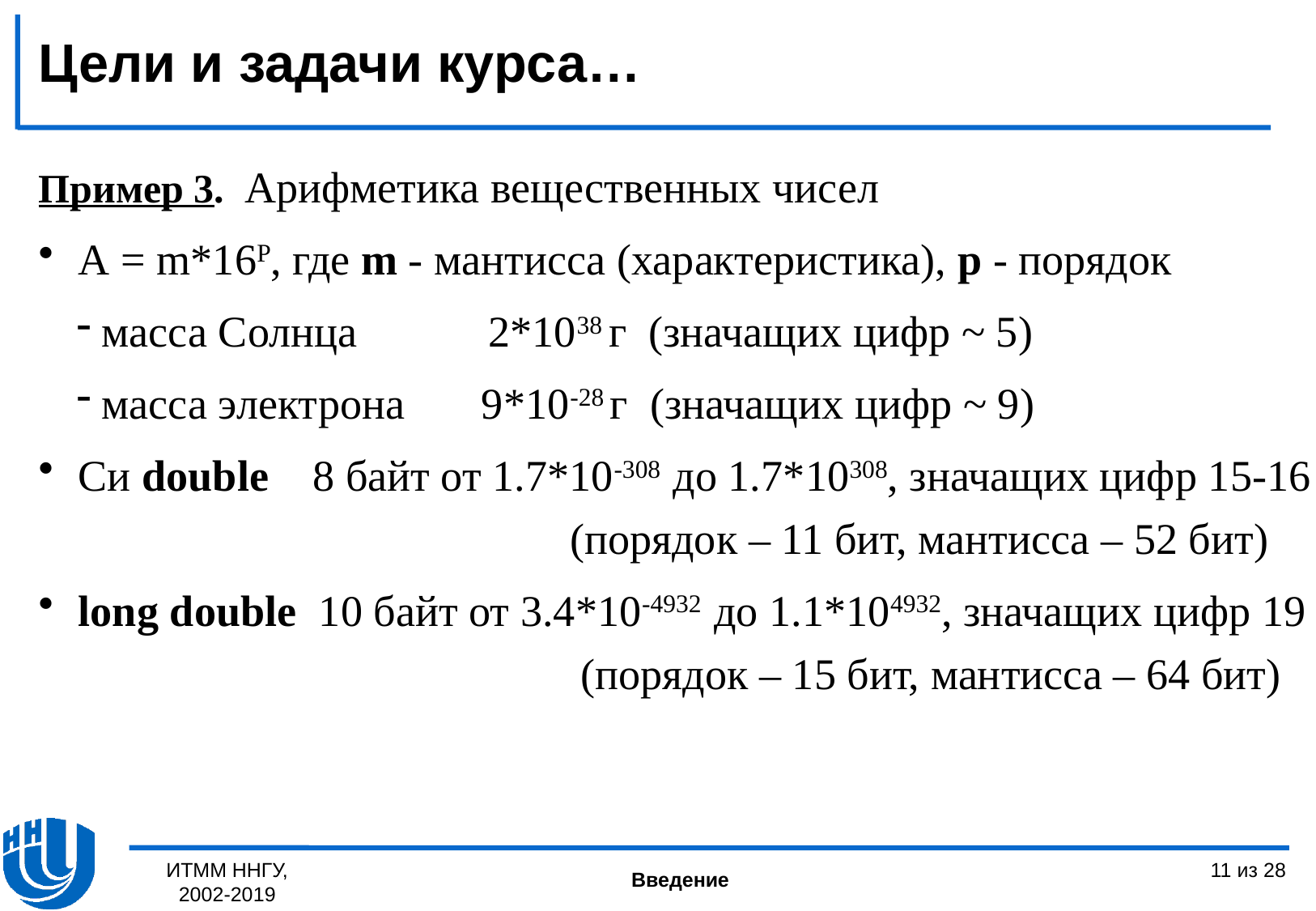

Цели и задачи курса…
Пример 3.  Арифметика вещественных чисел
 А = m*16P, где m - мантисса (характеристика), p - порядок
масса Солнца            2*1038 г  (значащих цифр ~ 5)
масса электрона       9*10-28 г  (значащих цифр ~ 9)
 Си double    8 байт от 1.7*10-308  до 1.7*10308, значащих цифр 15-16
                                              (порядок – 11 бит, мантисса – 52 бит)
 long double  10 байт от 3.4*10-4932  до 1.1*104932, значащих цифр 19
                                               (порядок – 15 бит, мантисса – 64 бит)

ИТММ ННГУ, 2002-2019
11 из 28
Введение